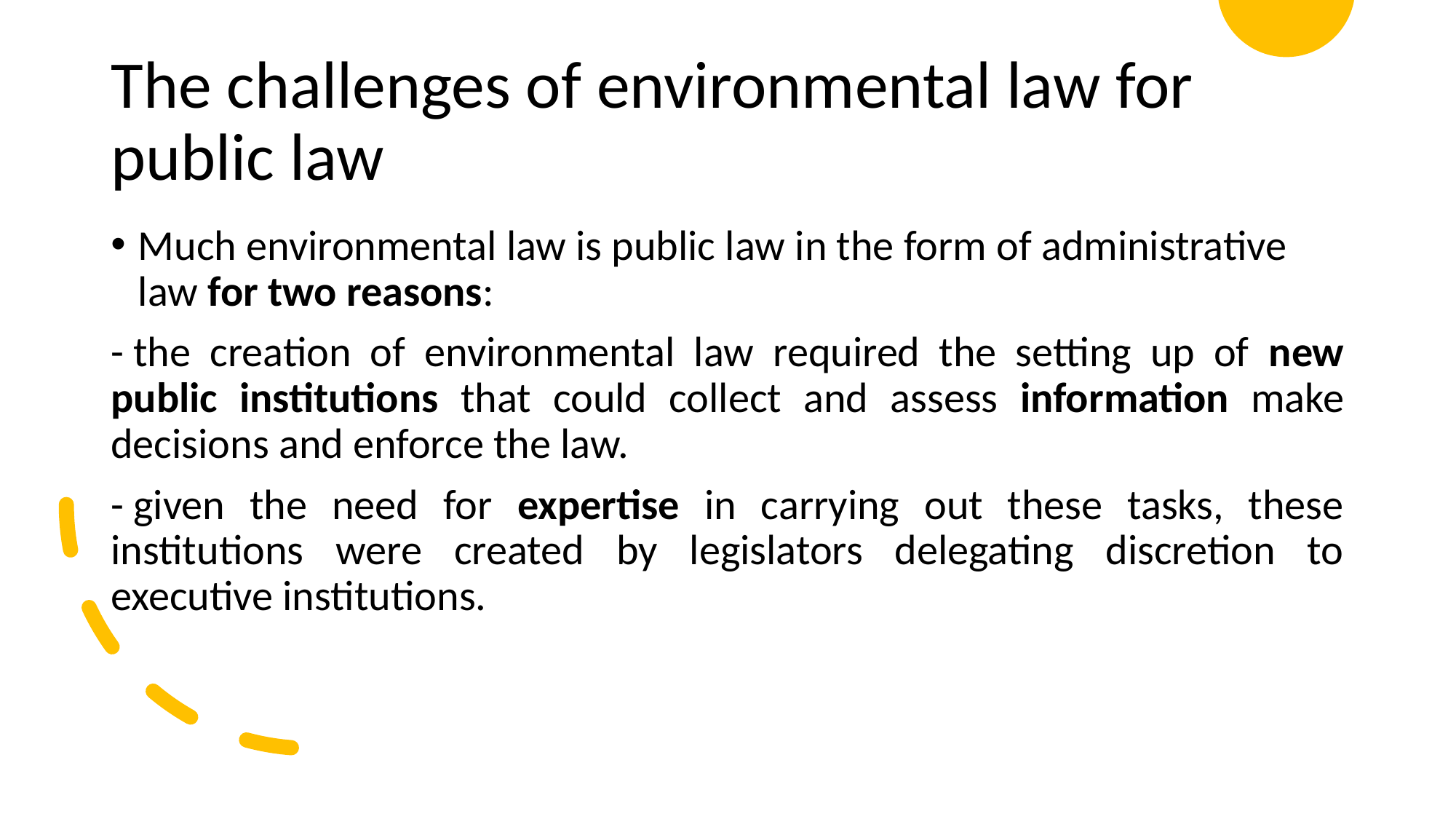

# The challenges of environmental law for public law
Much environmental law is public law in the form of administrative law for two reasons:
- the creation of environmental law required the setting up of new public institutions that could collect and assess information make decisions and enforce the law.
- given the need for expertise in carrying out these tasks, these institutions were created by legislators delegating discretion to executive institutions.